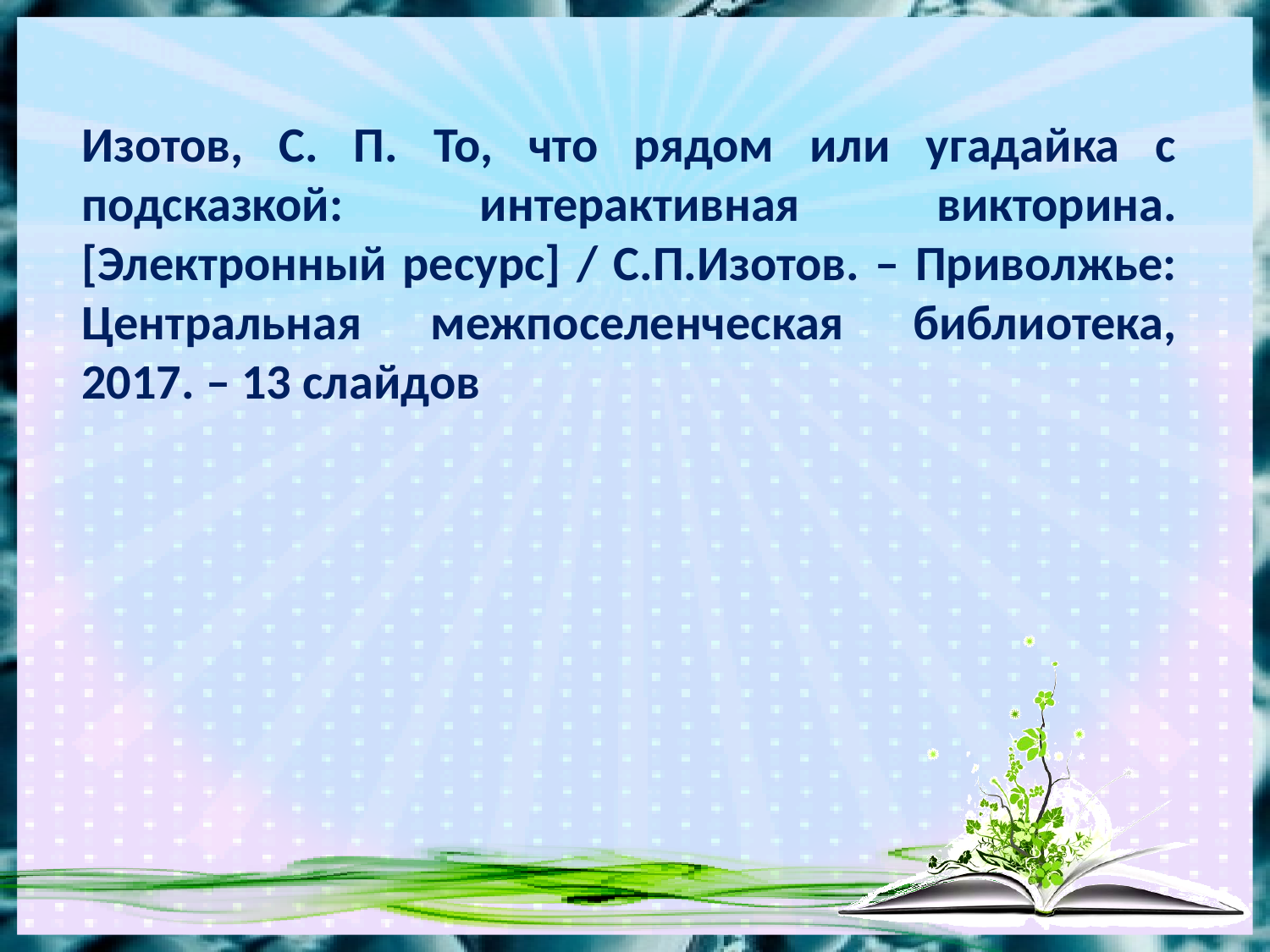

Изотов, С. П. То, что рядом или угадайка с подсказкой: интерактивная викторина. [Электронный ресурс] / С.П.Изотов. – Приволжье: Центральная межпоселенческая библиотека, 2017. – 13 слайдов